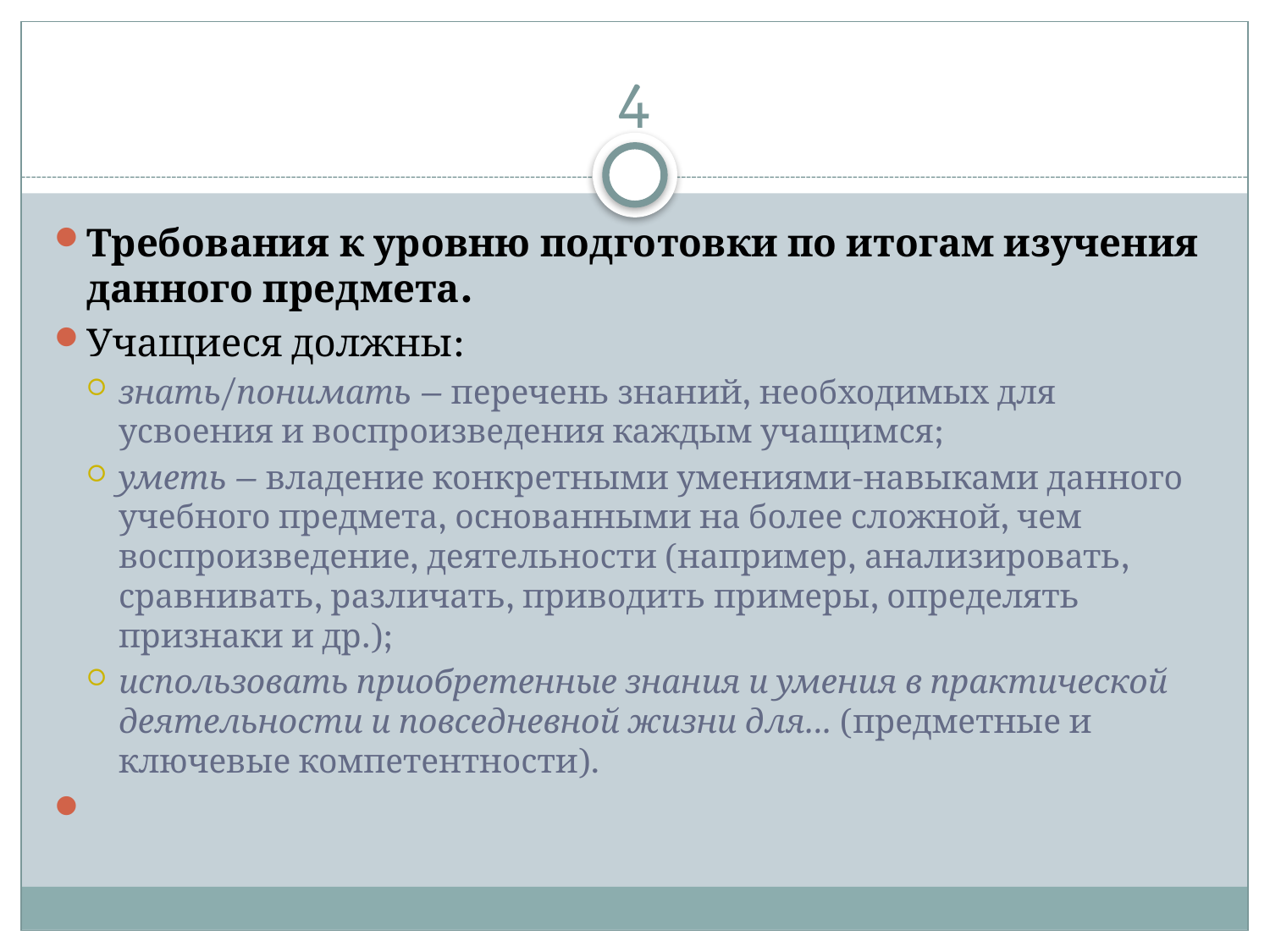

# 4
Требования к уровню подготовки по итогам изучения данного предмета.
Учащиеся должны:
знать/понимать – перечень знаний, необходимых для усвоения и воспроизведения каждым учащимся;
уметь – владение конкретными умениями-навыками данного учебного предмета, основанными на более сложной, чем воспроизведение, деятельности (например, анализировать, сравнивать, различать, приводить примеры, определять признаки и др.);
использовать приобретенные знания и умения в практической деятельности и повседневной жизни для... (предметные и ключевые компетентности).